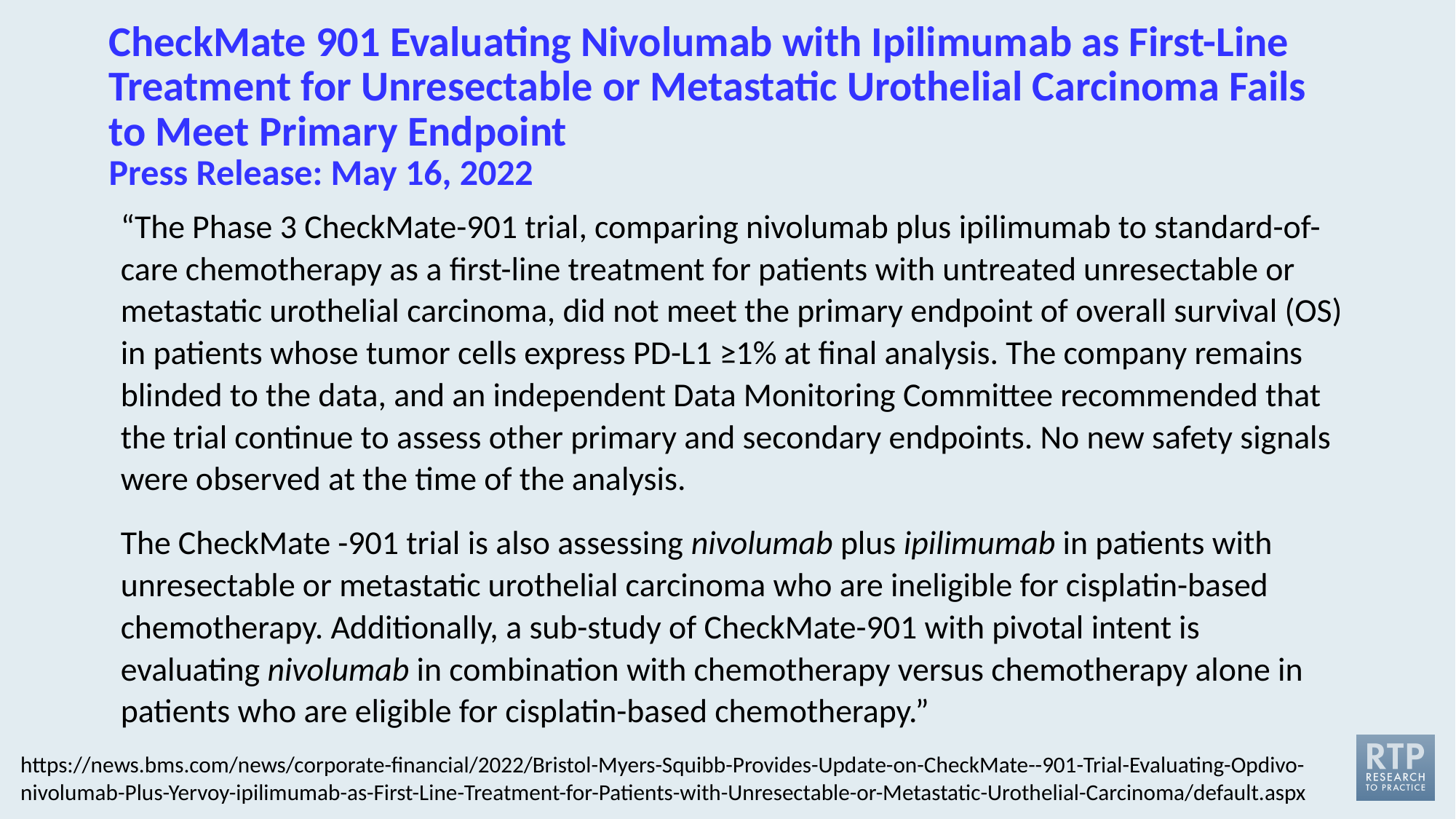

# CheckMate 901 Evaluating Nivolumab with Ipilimumab as First-Line Treatment for Unresectable or Metastatic Urothelial Carcinoma Fails to Meet Primary Endpoint Press Release: May 16, 2022
“The Phase 3 CheckMate-901 trial, comparing nivolumab plus ipilimumab to standard-of-care chemotherapy as a first-line treatment for patients with untreated unresectable or metastatic urothelial carcinoma, did not meet the primary endpoint of overall survival (OS) in patients whose tumor cells express PD-L1 ≥1% at final analysis. The company remains blinded to the data, and an independent Data Monitoring Committee recommended that the trial continue to assess other primary and secondary endpoints. No new safety signals were observed at the time of the analysis.
The CheckMate -901 trial is also assessing nivolumab plus ipilimumab in patients with unresectable or metastatic urothelial carcinoma who are ineligible for cisplatin-based chemotherapy. Additionally, a sub-study of CheckMate-901 with pivotal intent is evaluating nivolumab in combination with chemotherapy versus chemotherapy alone in patients who are eligible for cisplatin-based chemotherapy.”
https://news.bms.com/news/corporate-financial/2022/Bristol-Myers-Squibb-Provides-Update-on-CheckMate--901-Trial-Evaluating-Opdivo-nivolumab-Plus-Yervoy-ipilimumab-as-First-Line-Treatment-for-Patients-with-Unresectable-or-Metastatic-Urothelial-Carcinoma/default.aspx